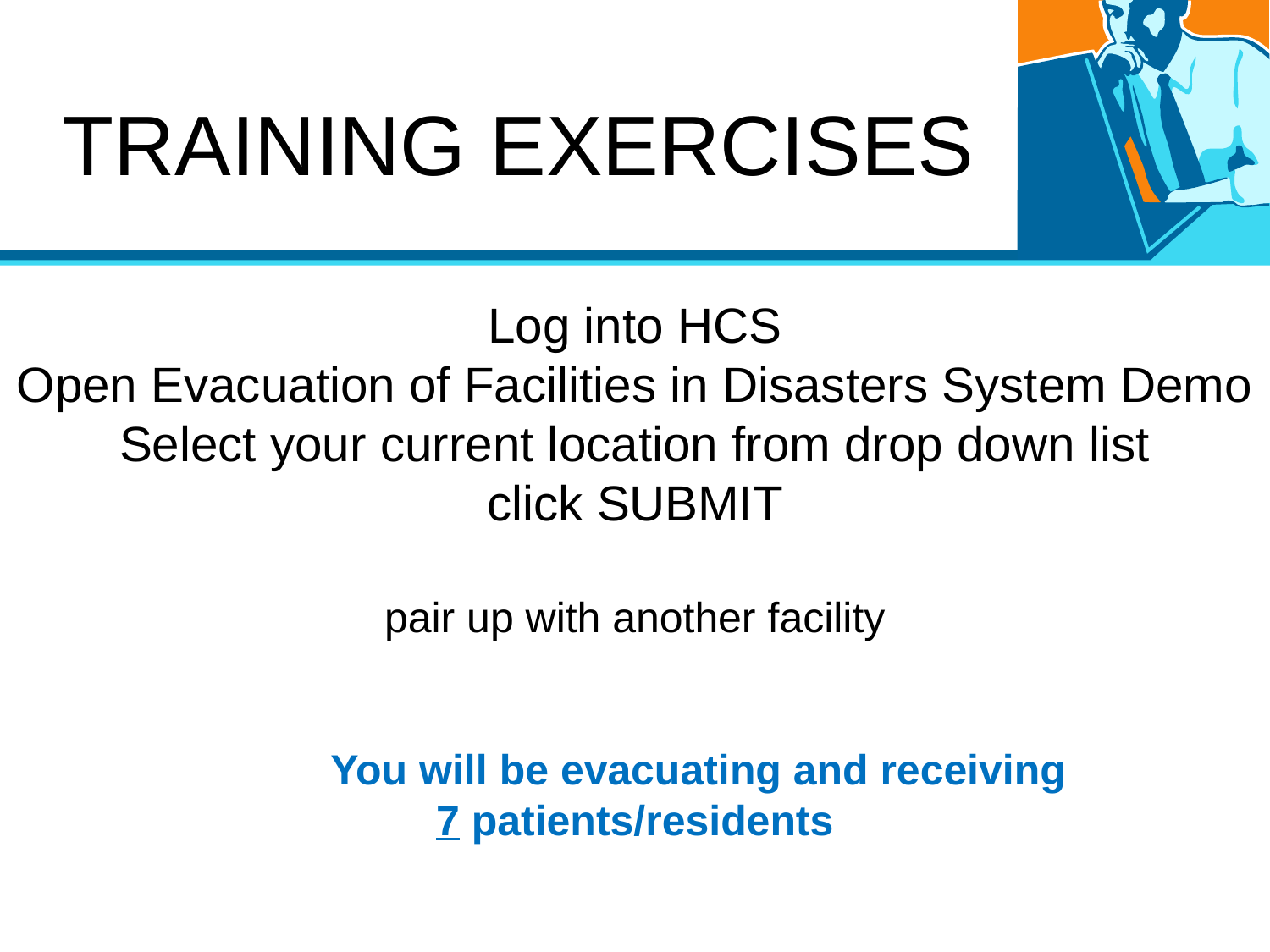

TRAINING EXERCISES
# Log into HCS Open Evacuation of Facilities in Disasters System Demo Select your current location from drop down list click SUBMIT pair up with another facility You will be evacuating and receiving 7 patients/residents